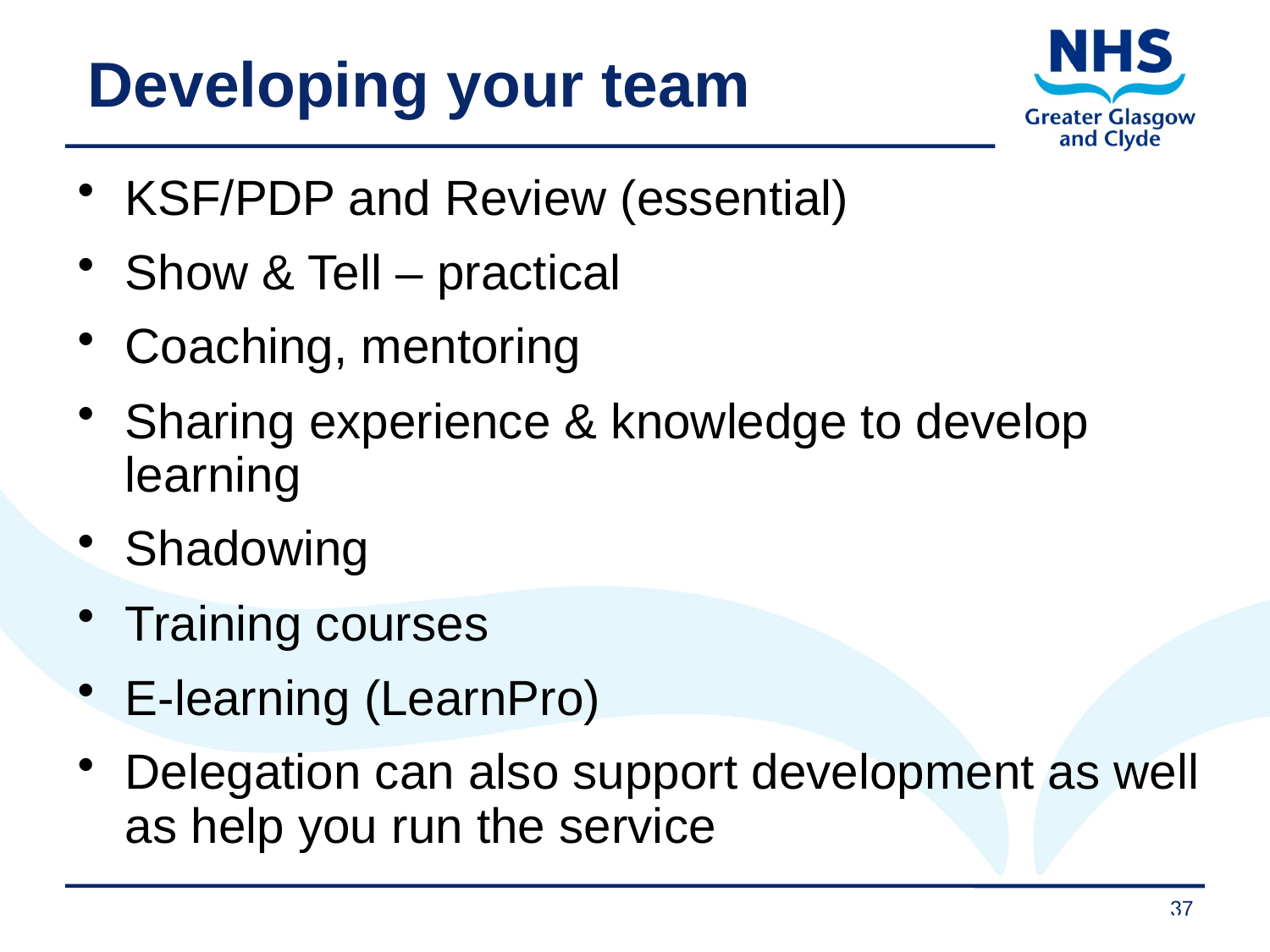

# Developing your team
KSF/PDP and Review (essential)
Show & Tell – practical
Coaching, mentoring
Sharing experience & knowledge to develop learning
Shadowing
Training courses
E-learning (LearnPro)
Delegation can also support development as well as help you run the service

37
9